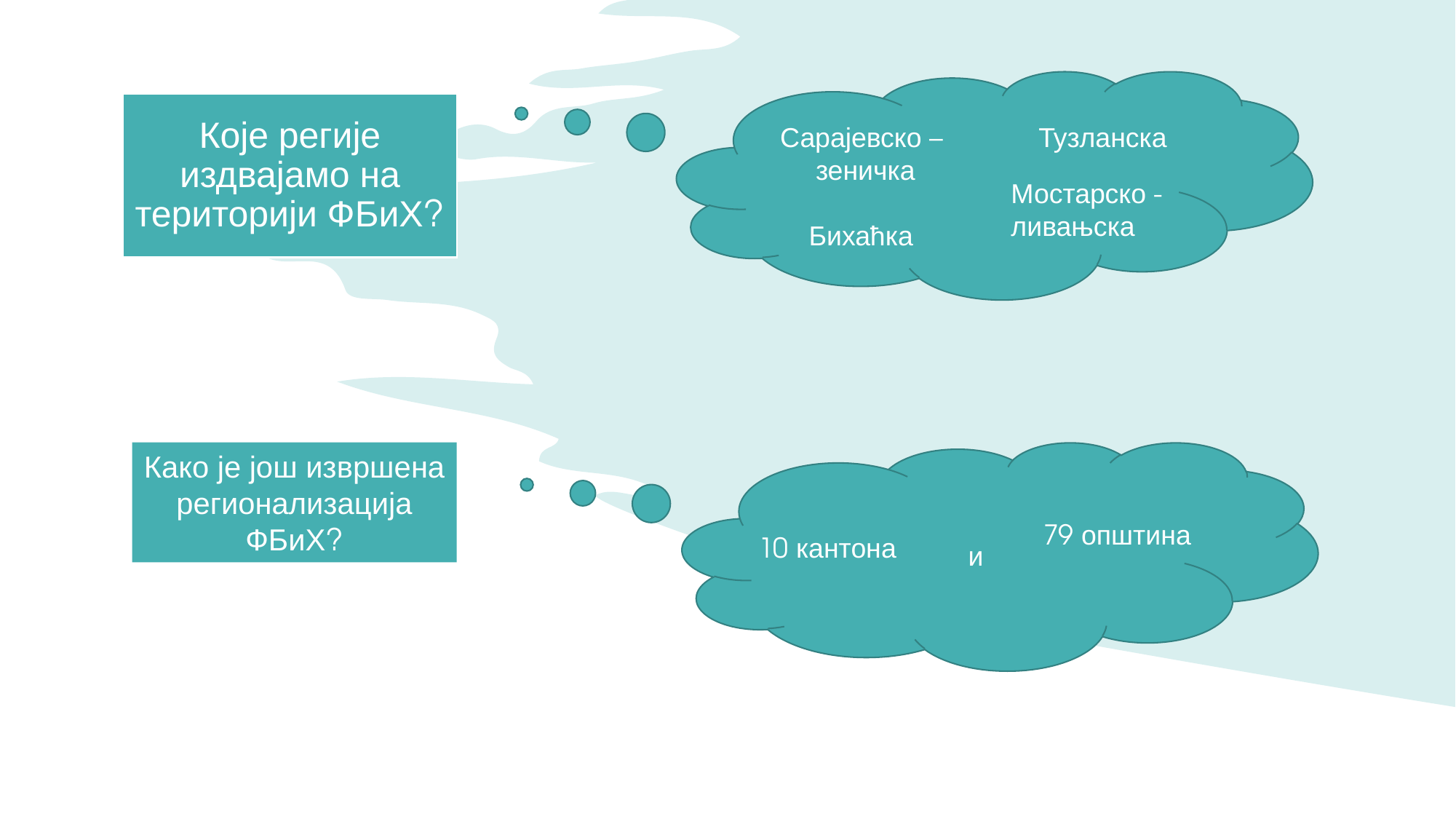

Које регије издвајамо на територији ФБиХ?
Сарајевско –
зеничка
Тузланска
Мостарско - ливањска
Бихаћка

Како је још извршена регионализација ФБиХ?
79 општина
10 кантона
и